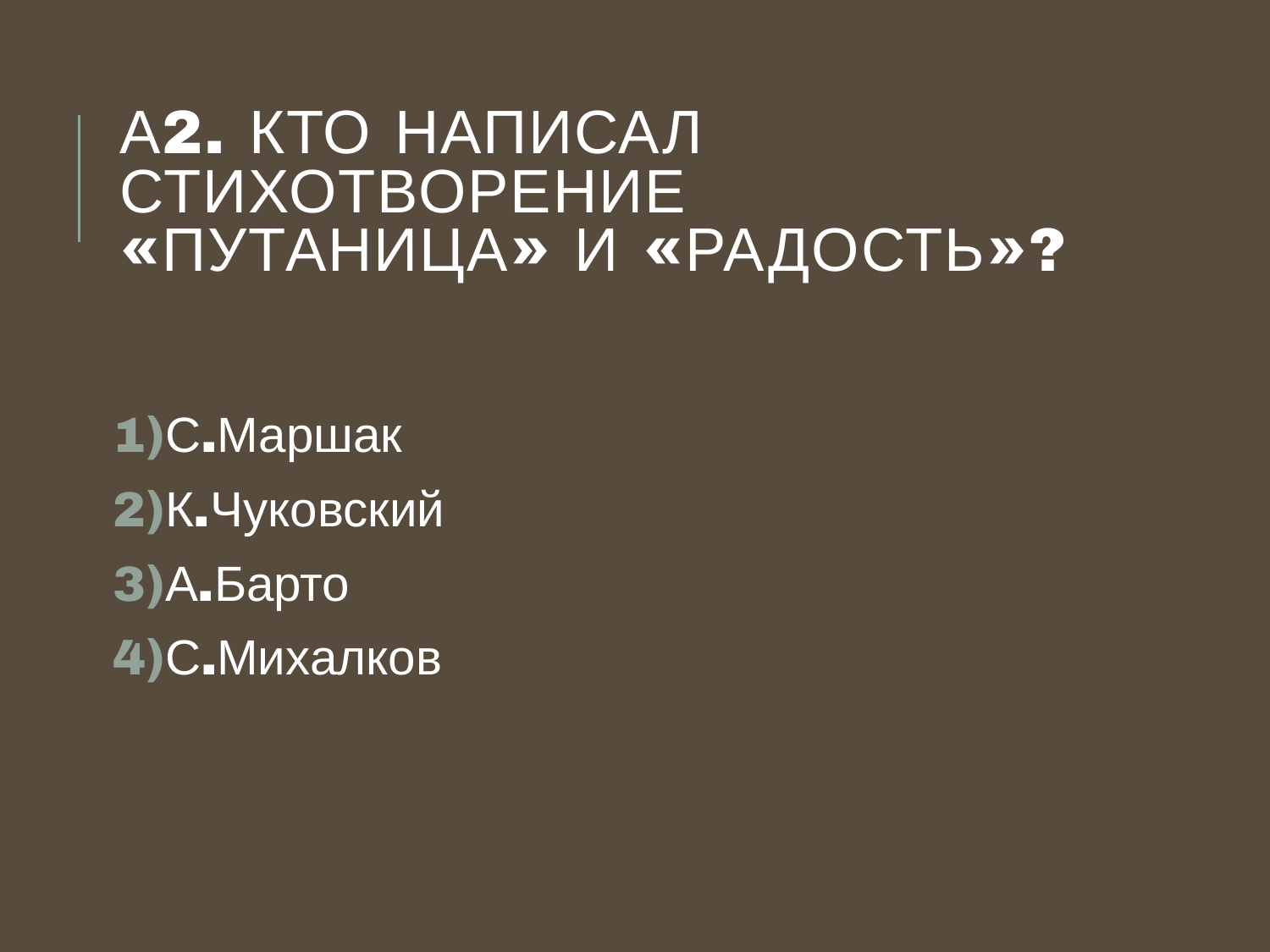

# А2. Кто написал стихотворение «Путаница» и «Радость»?
С.Маршак
К.Чуковский
А.Барто
С.Михалков